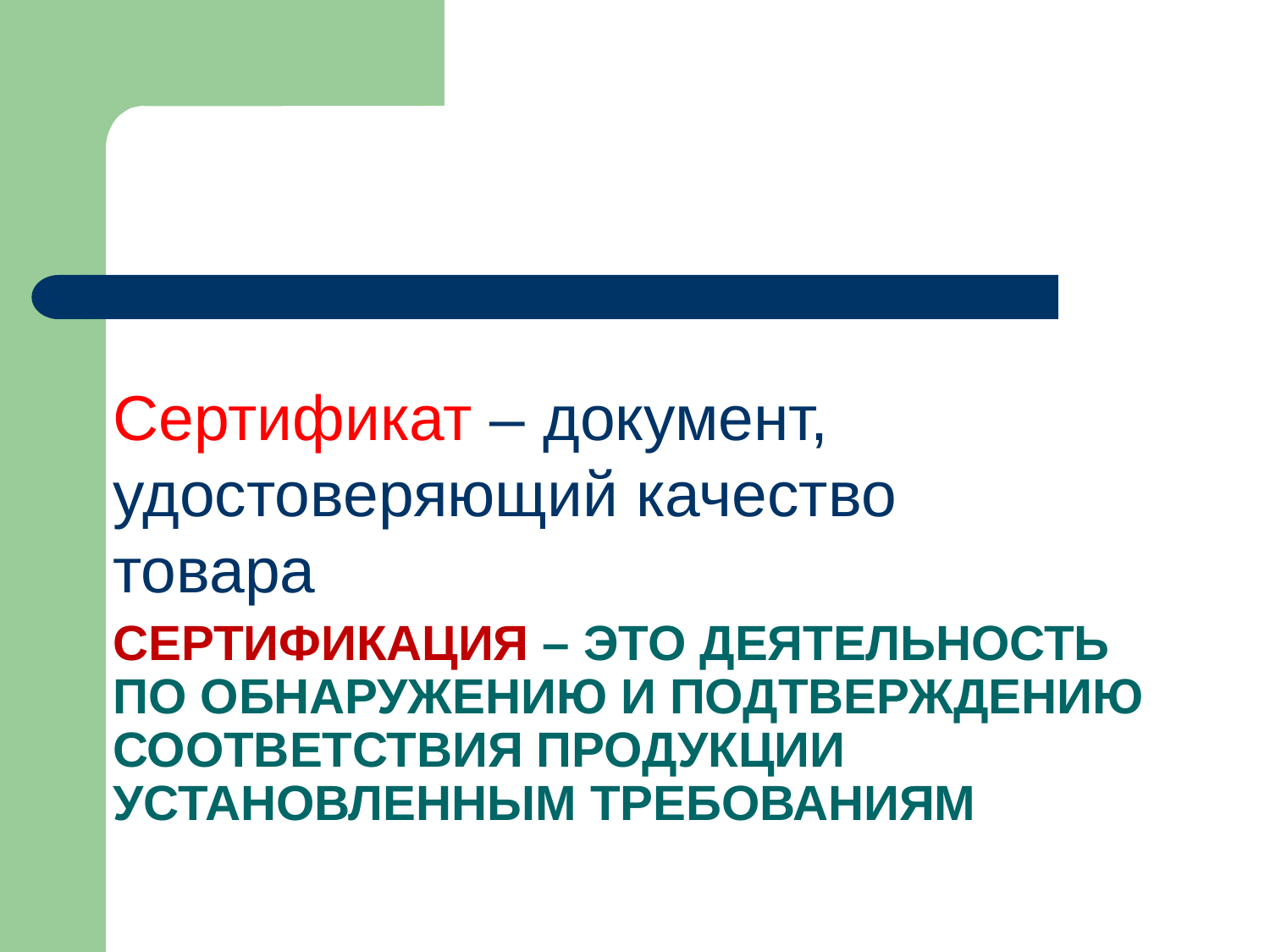

Сертификат – документ,
удостоверяющий качество
товара
# Сертификация – это деятельность по обнаружению и подтверждению соответствия продукции установленным требованиям